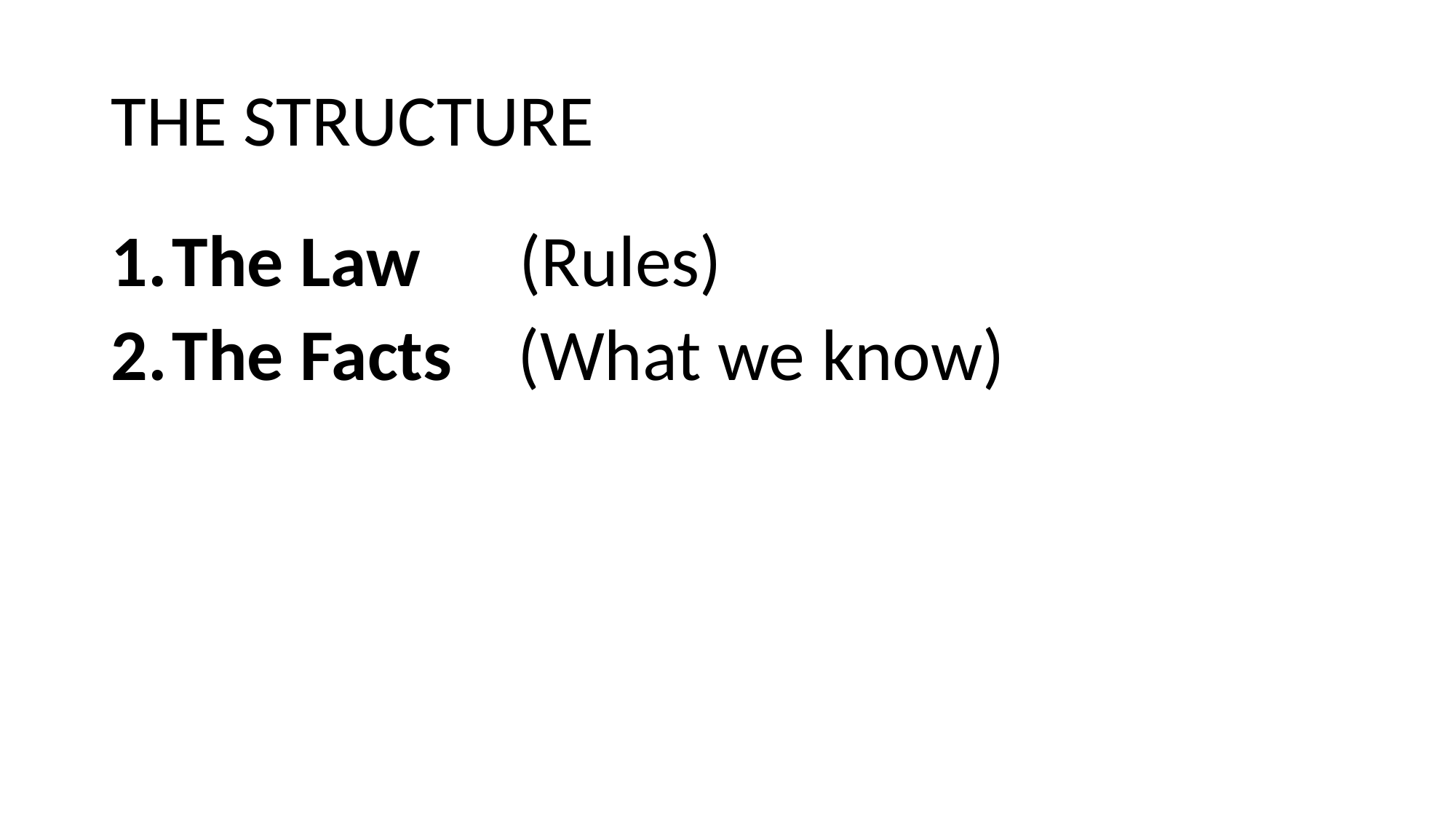

# THE STRUCTURE
The Law      (Rules)
The Facts    (What we know)